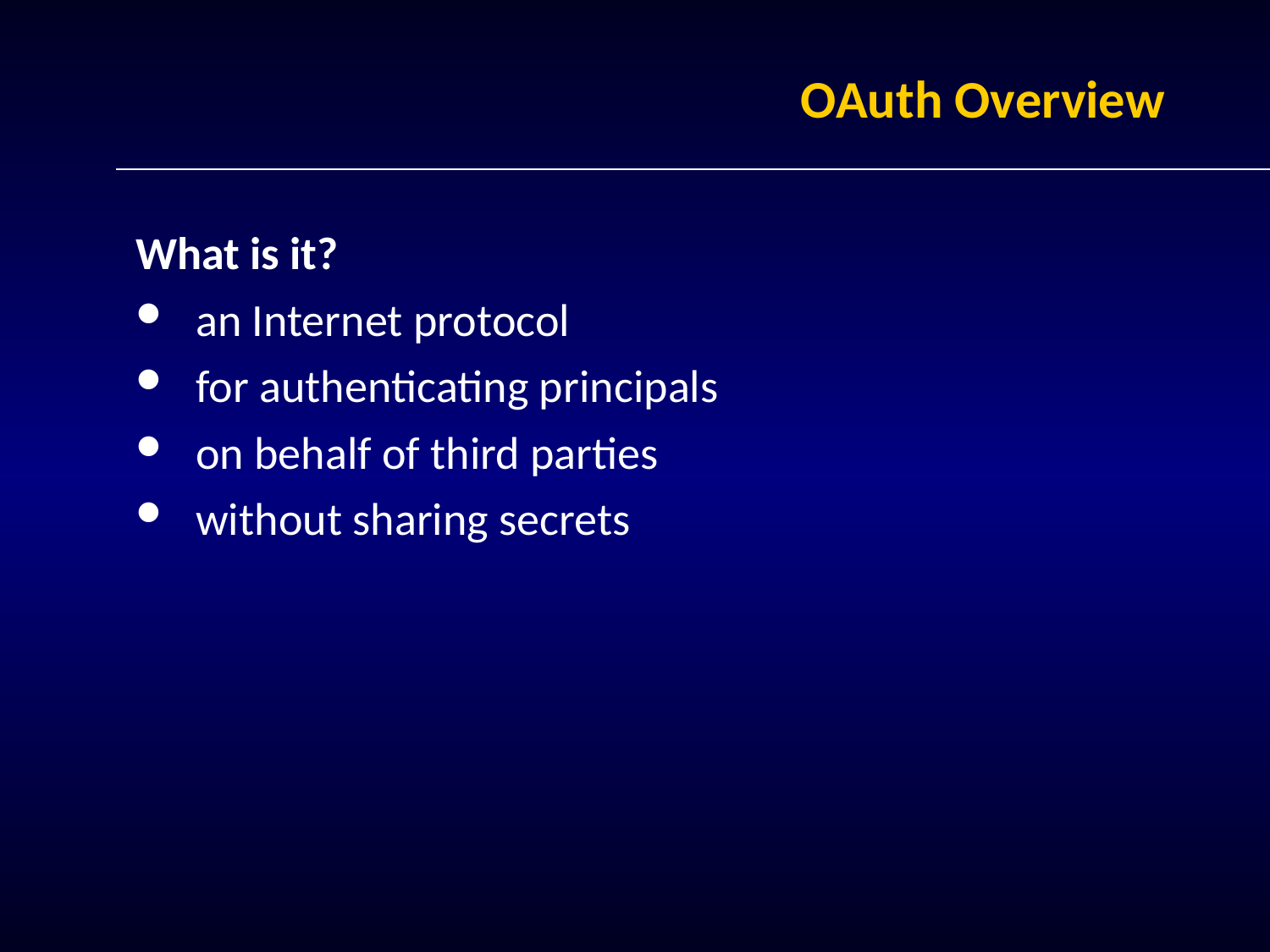

# OAuth Overview
What is it?
an Internet protocol
for authenticating principals
on behalf of third parties
without sharing secrets